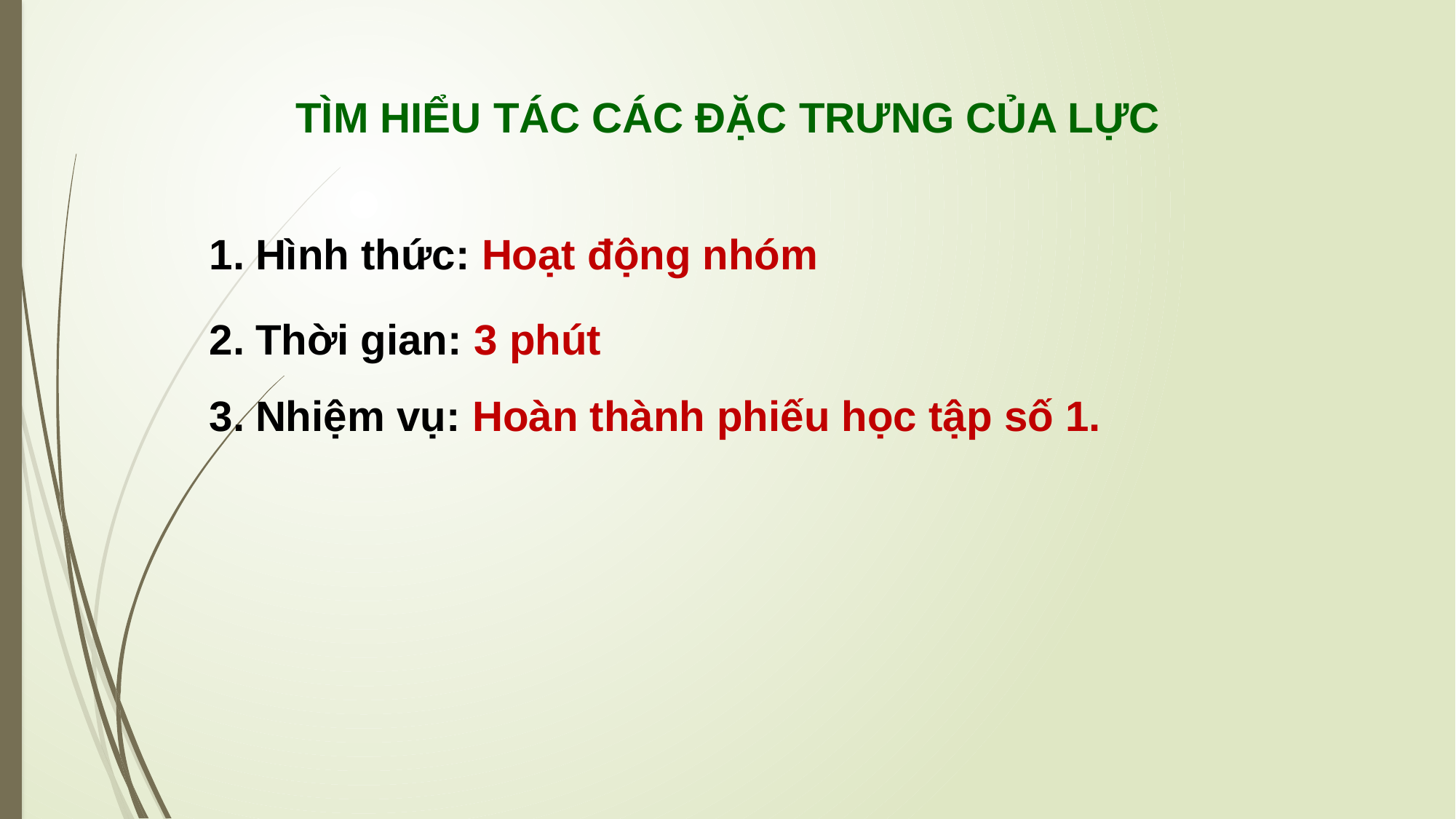

TÌM HIỂU TÁC CÁC ĐẶC TRƯNG CỦA LỰC
Hình thức: Hoạt động nhóm
Thời gian: 3 phút
Nhiệm vụ: Hoàn thành phiếu học tập số 1.